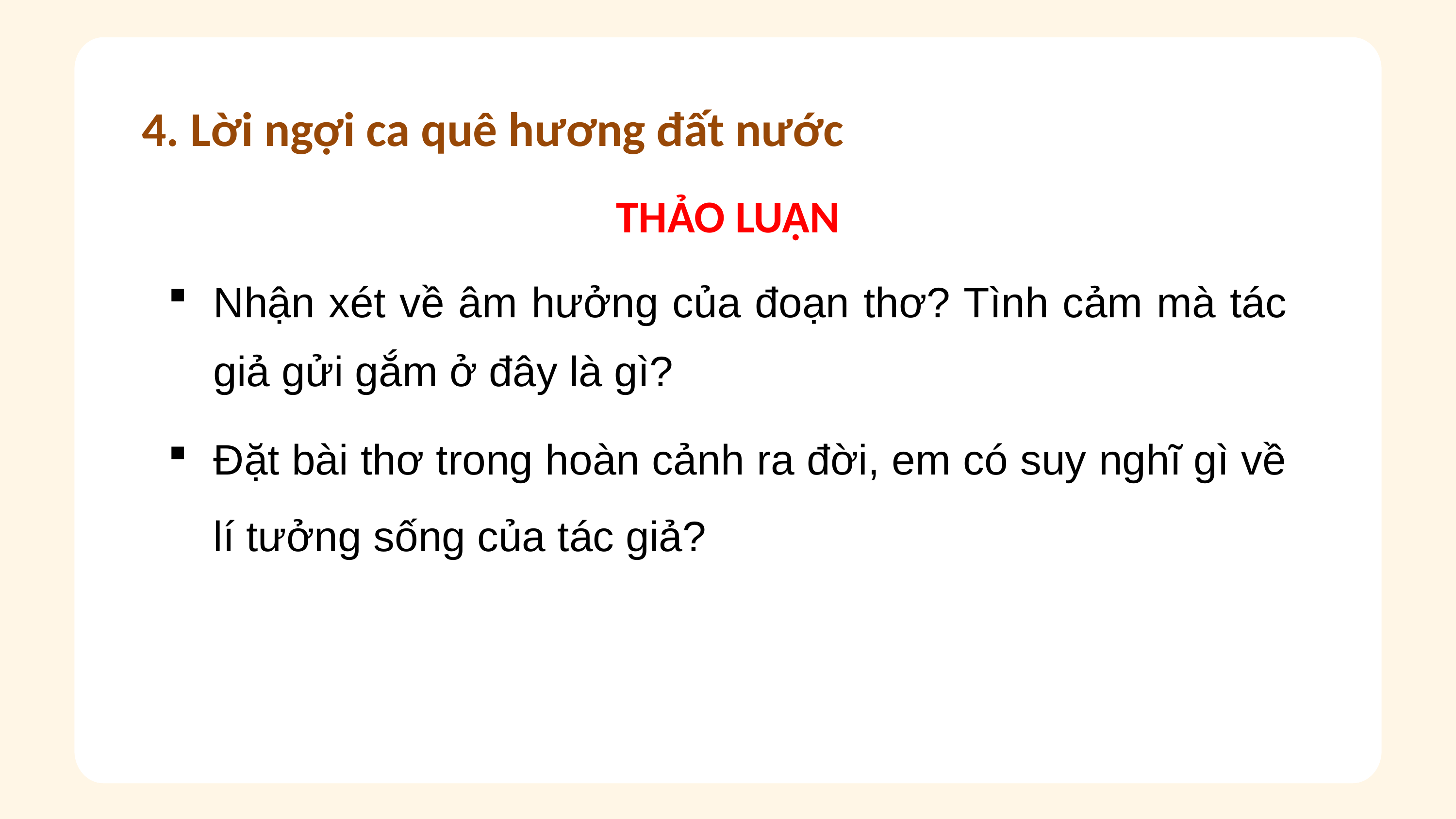

4. Lời ngợi ca quê hương đất nước
THẢO LUẬN
Nhận xét về âm hưởng của đoạn thơ? Tình cảm mà tác giả gửi gắm ở đây là gì?
Đặt bài thơ trong hoàn cảnh ra đời, em có suy nghĩ gì về lí tưởng sống của tác giả?
Answer